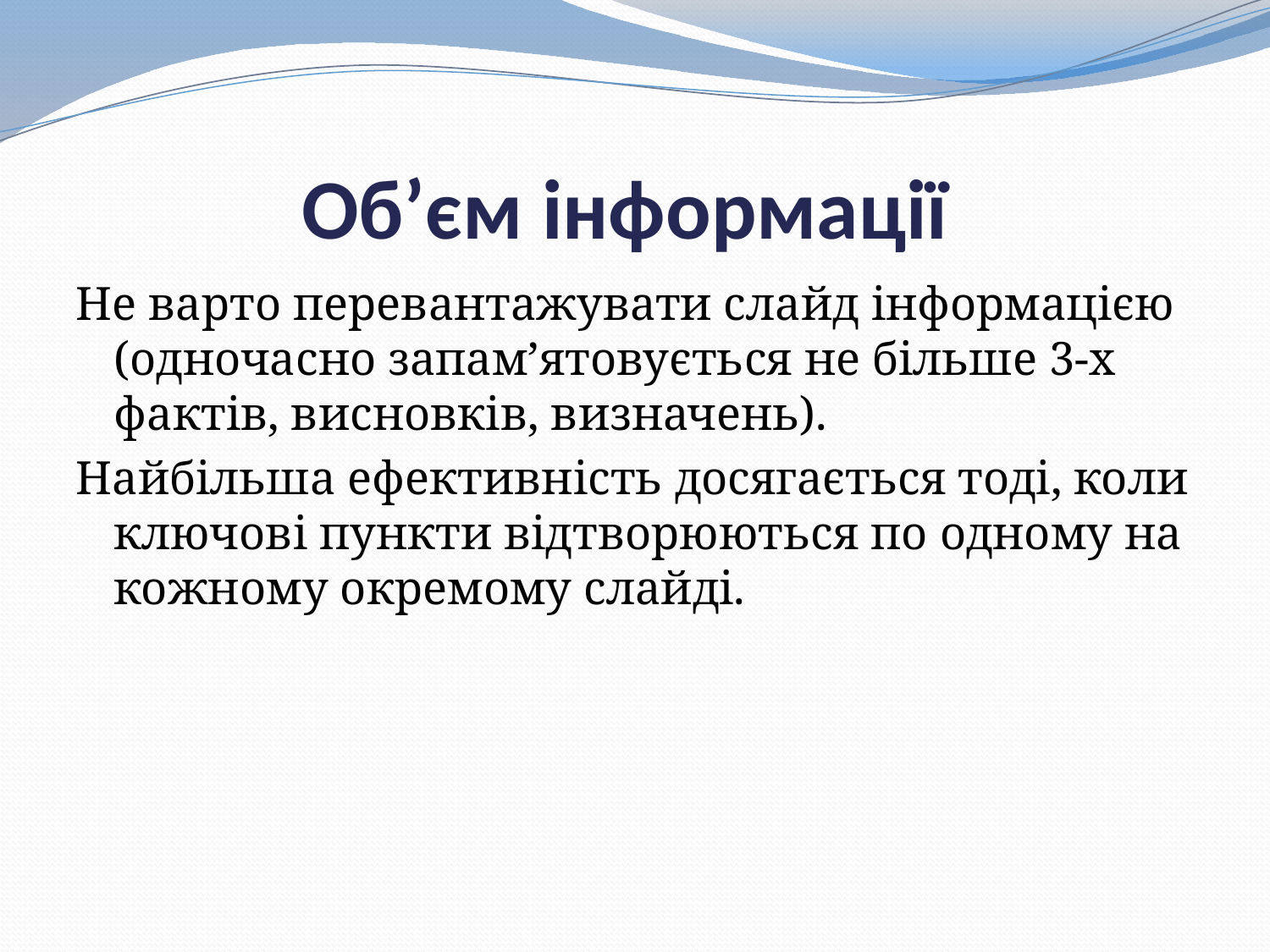

# Об’єм інформації
Не варто перевантажувати слайд інформацією (одночасно запам’ятовується не більше 3-х фактів, висновків, визначень).
Найбільша ефективність досягається тоді, коли ключові пункти відтворюються по одному на кожному окремому слайді.